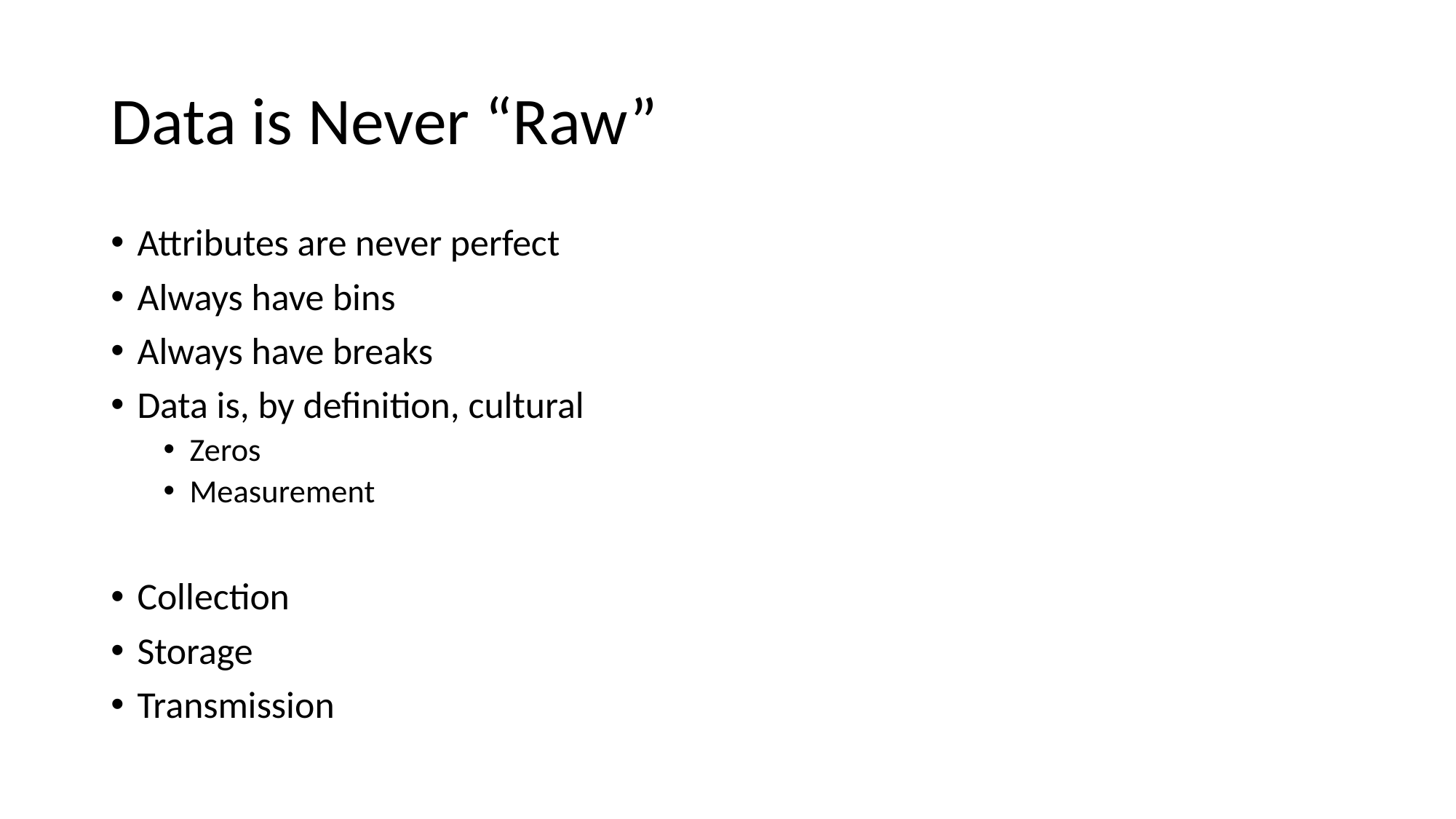

# Data is Never “Raw”
Attributes are never perfect
Always have bins
Always have breaks
Data is, by definition, cultural
Zeros
Measurement

Collection
Storage
Transmission